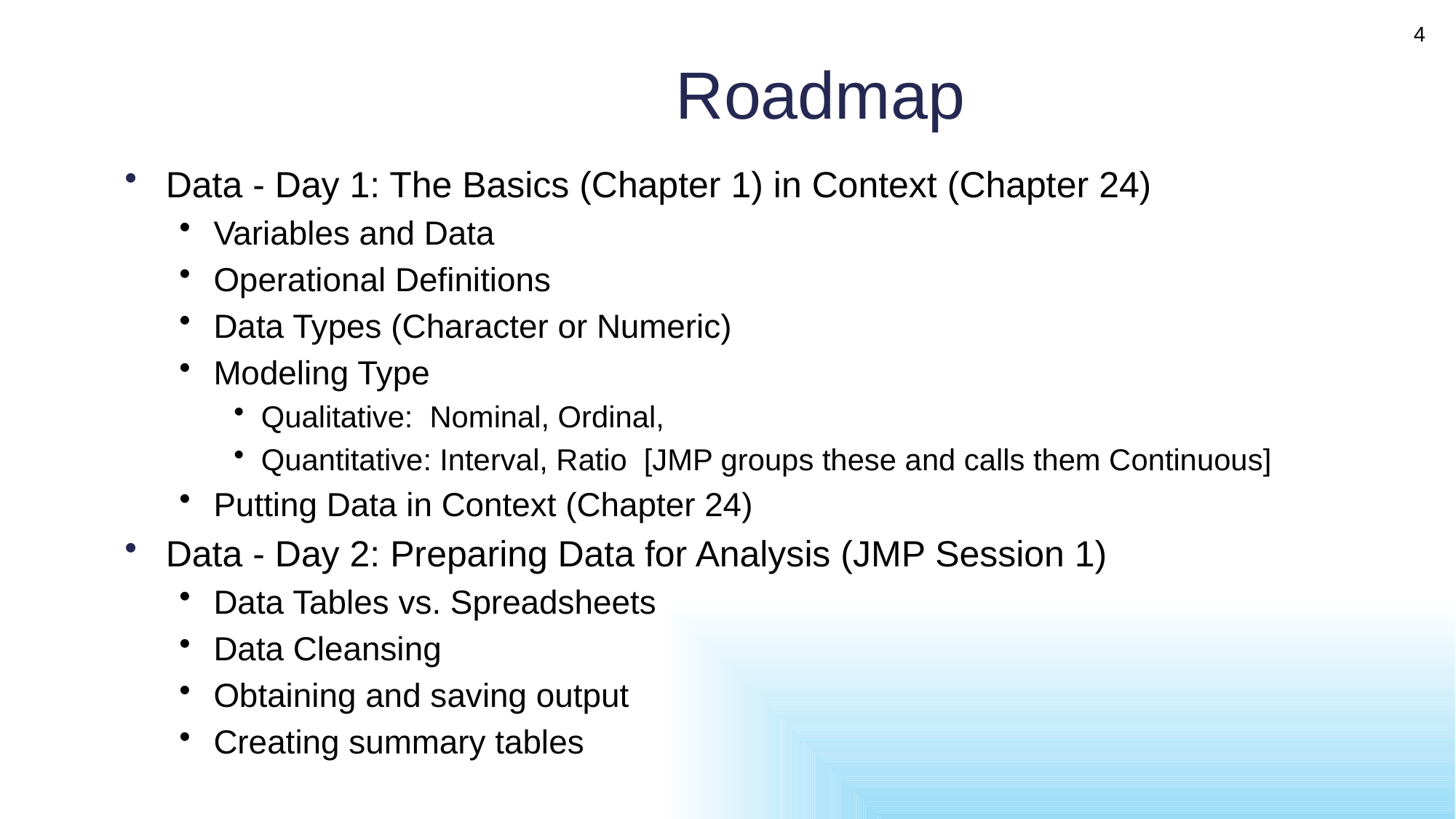

4
# Roadmap
Data - Day 1: The Basics (Chapter 1) in Context (Chapter 24)
Variables and Data
Operational Definitions
Data Types (Character or Numeric)
Modeling Type
Qualitative:  Nominal, Ordinal,
Quantitative: Interval, Ratio  [JMP groups these and calls them Continuous]
Putting Data in Context (Chapter 24)
Data - Day 2: Preparing Data for Analysis (JMP Session 1)
Data Tables vs. Spreadsheets
Data Cleansing
Obtaining and saving output
Creating summary tables